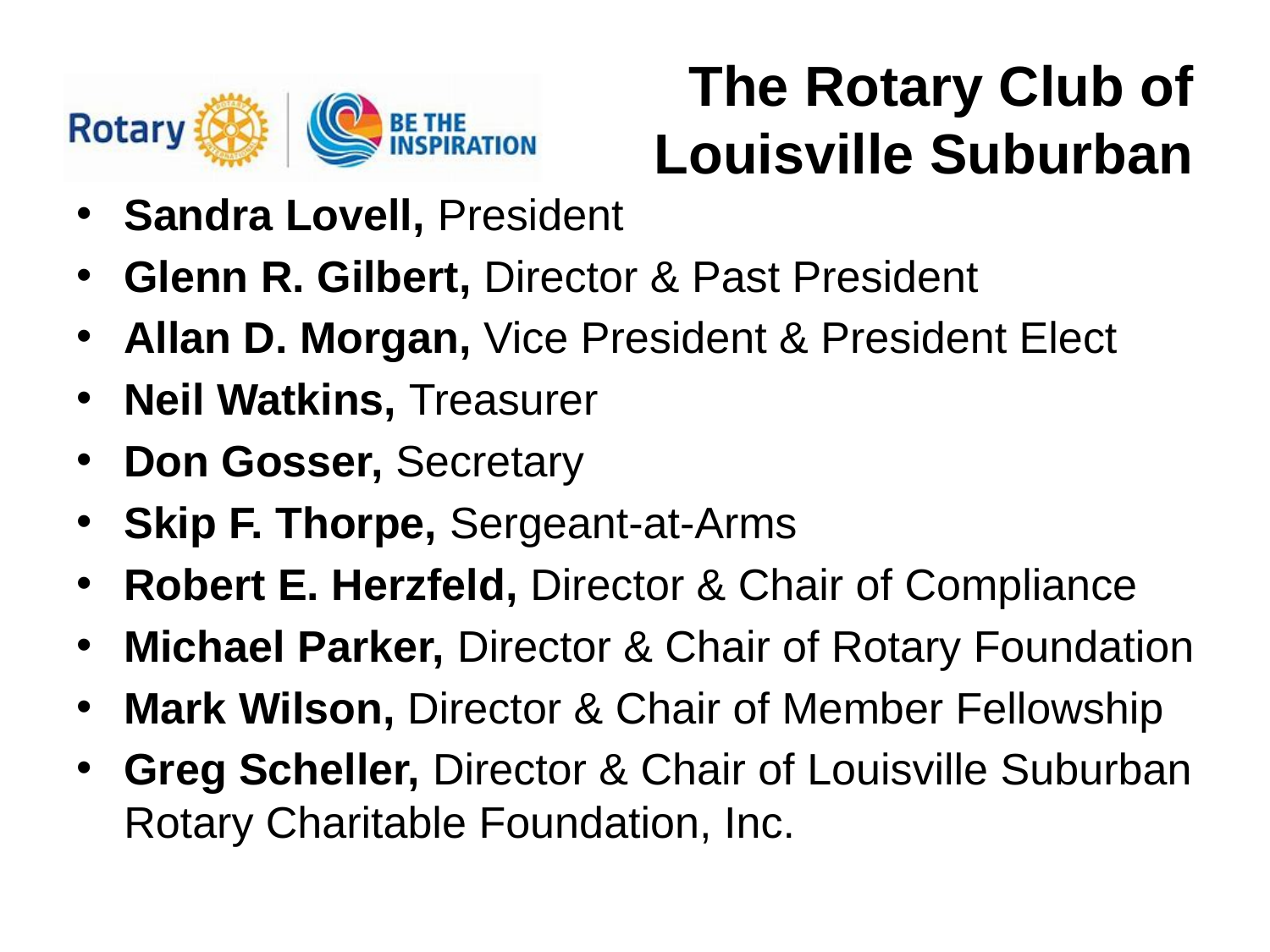

# The Rotary Club of Louisville Suburban
Sandra Lovell, President
Glenn R. Gilbert, Director & Past President
Allan D. Morgan, Vice President & President Elect
Neil Watkins, Treasurer
Don Gosser, Secretary
Skip F. Thorpe, Sergeant-at-Arms
Robert E. Herzfeld, Director & Chair of Compliance
Michael Parker, Director & Chair of Rotary Foundation
Mark Wilson, Director & Chair of Member Fellowship
Greg Scheller, Director & Chair of Louisville Suburban Rotary Charitable Foundation, Inc.